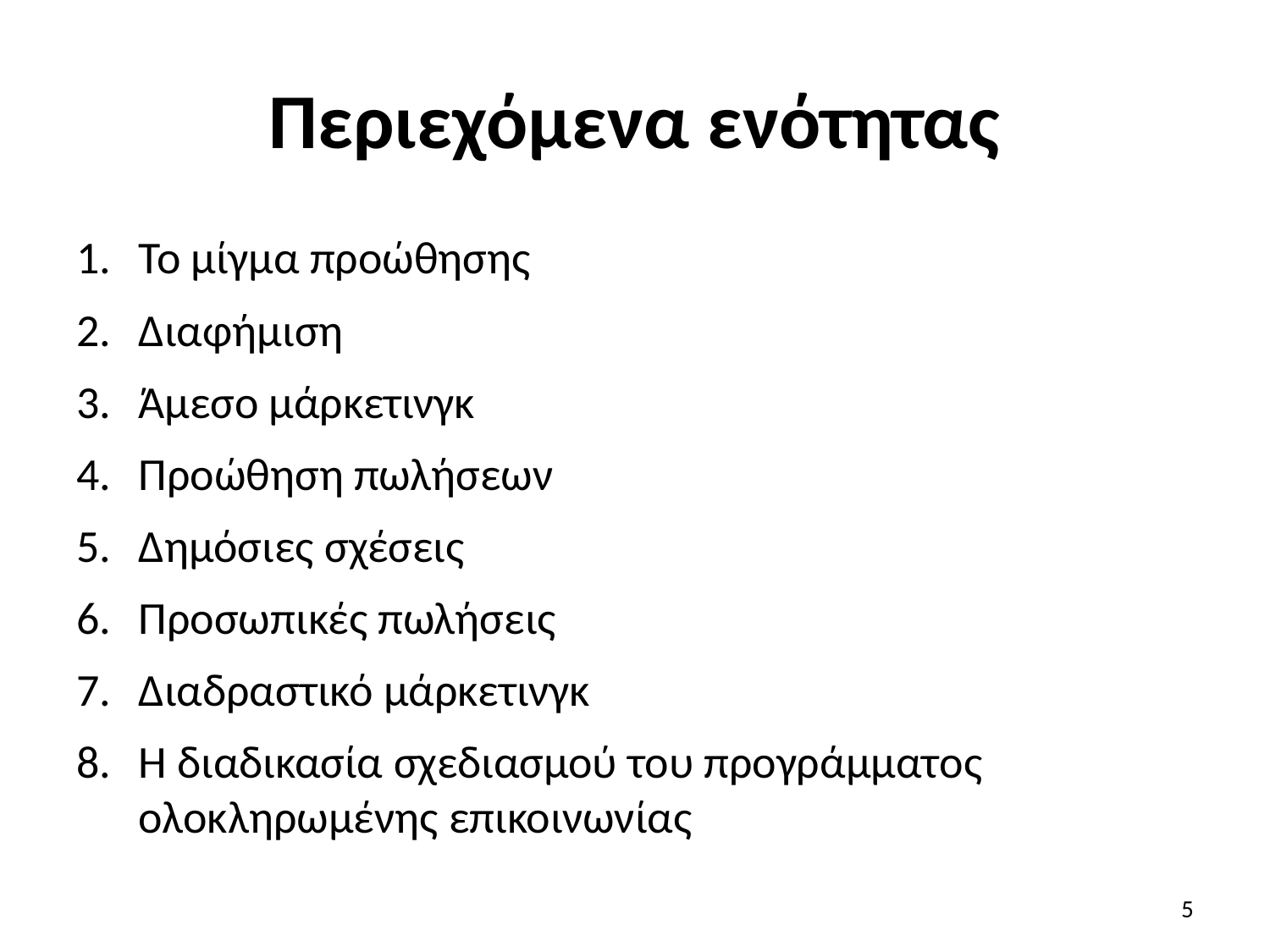

# Περιεχόμενα ενότητας
Το μίγμα προώθησης
Διαφήμιση
Άμεσο μάρκετινγκ
Προώθηση πωλήσεων
Δημόσιες σχέσεις
Προσωπικές πωλήσεις
Διαδραστικό μάρκετινγκ
Η διαδικασία σχεδιασμού του προγράμματος ολοκληρωμένης επικοινωνίας
5